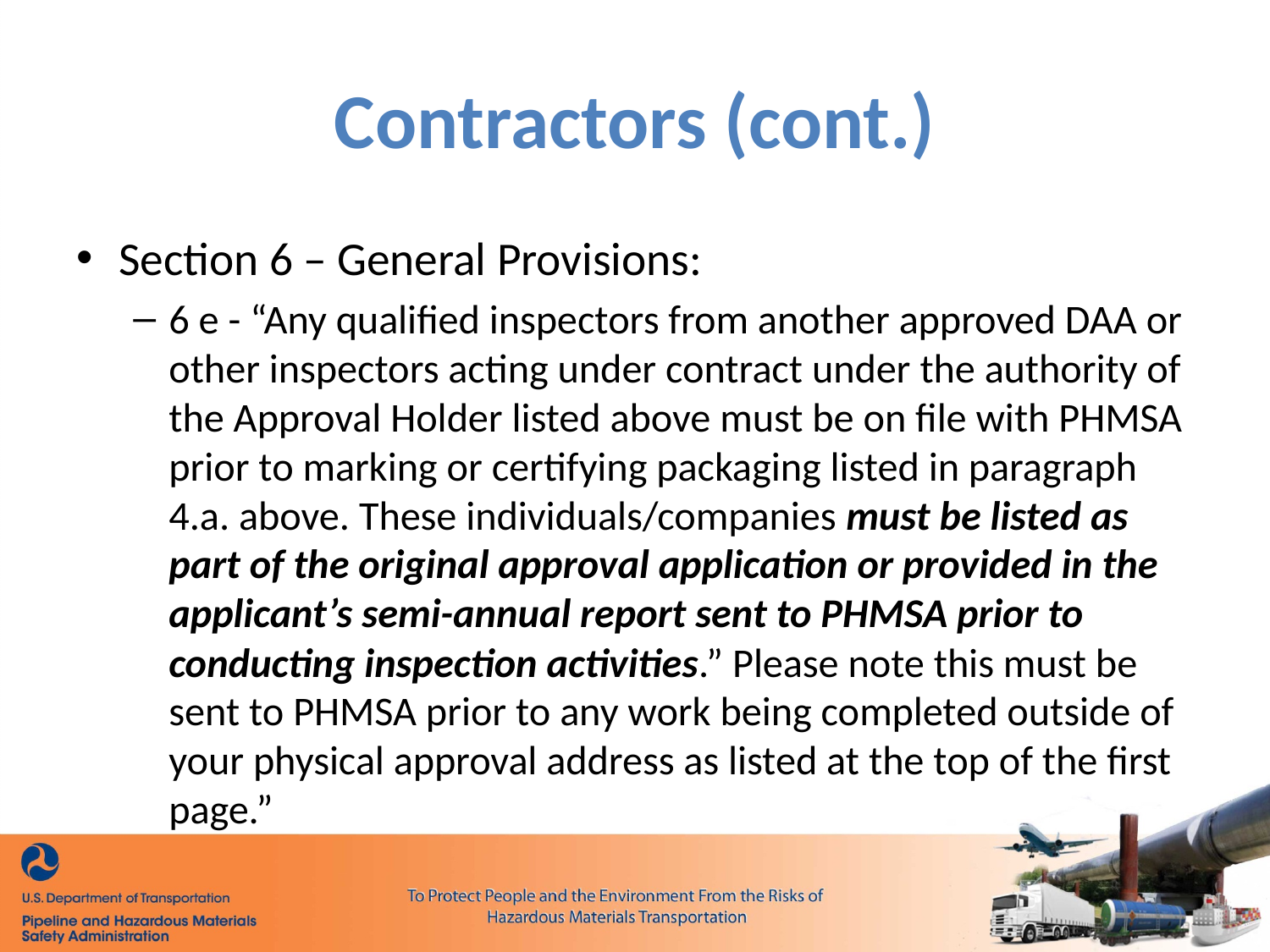

# Contractors (cont.)
Section 6 – General Provisions:
6 e - “Any qualified inspectors from another approved DAA or other inspectors acting under contract under the authority of the Approval Holder listed above must be on file with PHMSA prior to marking or certifying packaging listed in paragraph 4.a. above. These individuals/companies must be listed as part of the original approval application or provided in the applicant’s semi-annual report sent to PHMSA prior to conducting inspection activities.” Please note this must be sent to PHMSA prior to any work being completed outside of your physical approval address as listed at the top of the first page.”